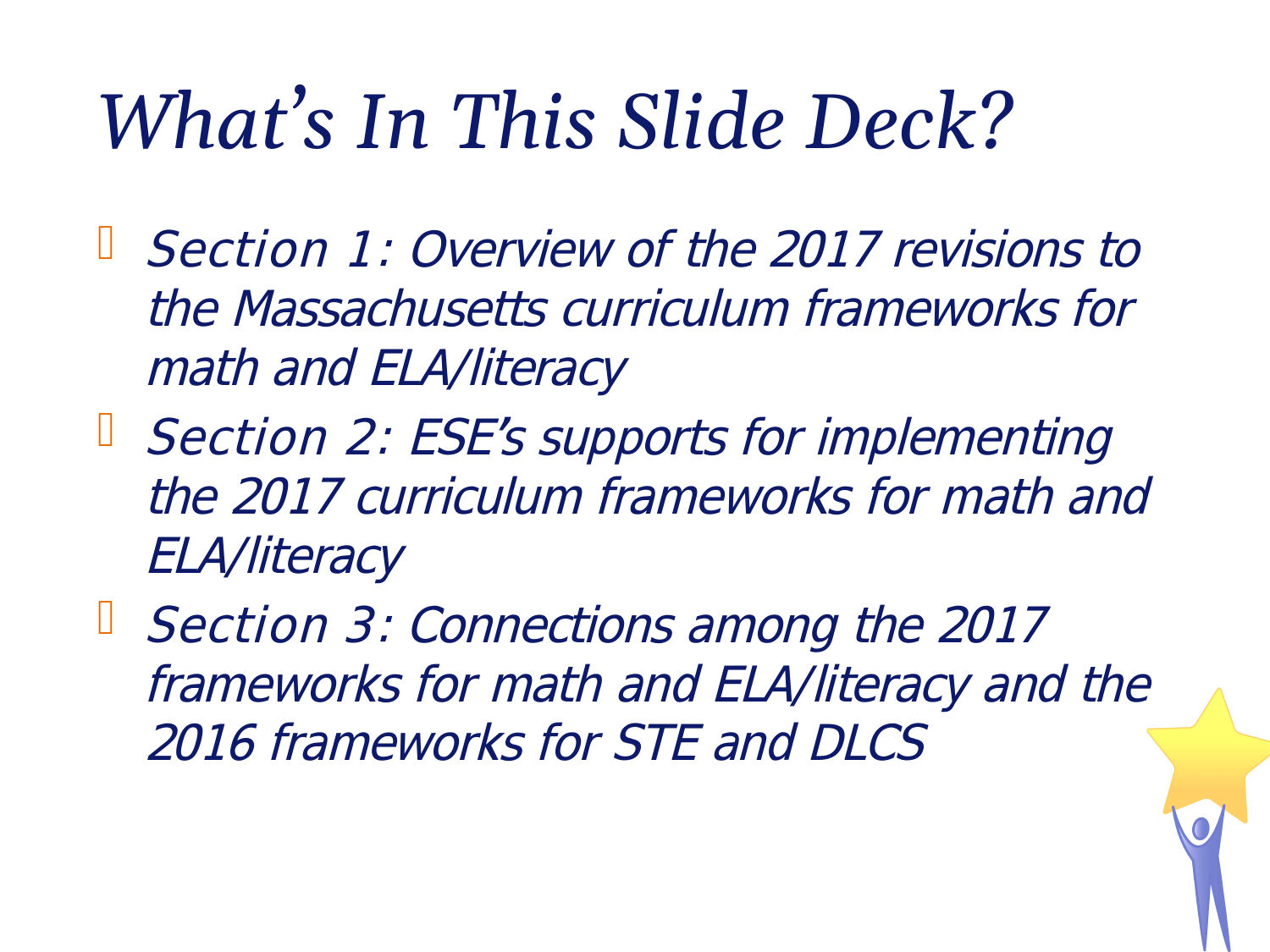

# What’s In This Slide Deck?
Section 1: Overview of the 2017 revisions to the Massachusetts curriculum frameworks for math and ELA/literacy
Section 2: ESE’s supports for implementing the 2017 curriculum frameworks for math and ELA/literacy
Section 3: Connections among the 2017 frameworks for math and ELA/literacy and the 2016 frameworks for STE and DLCS